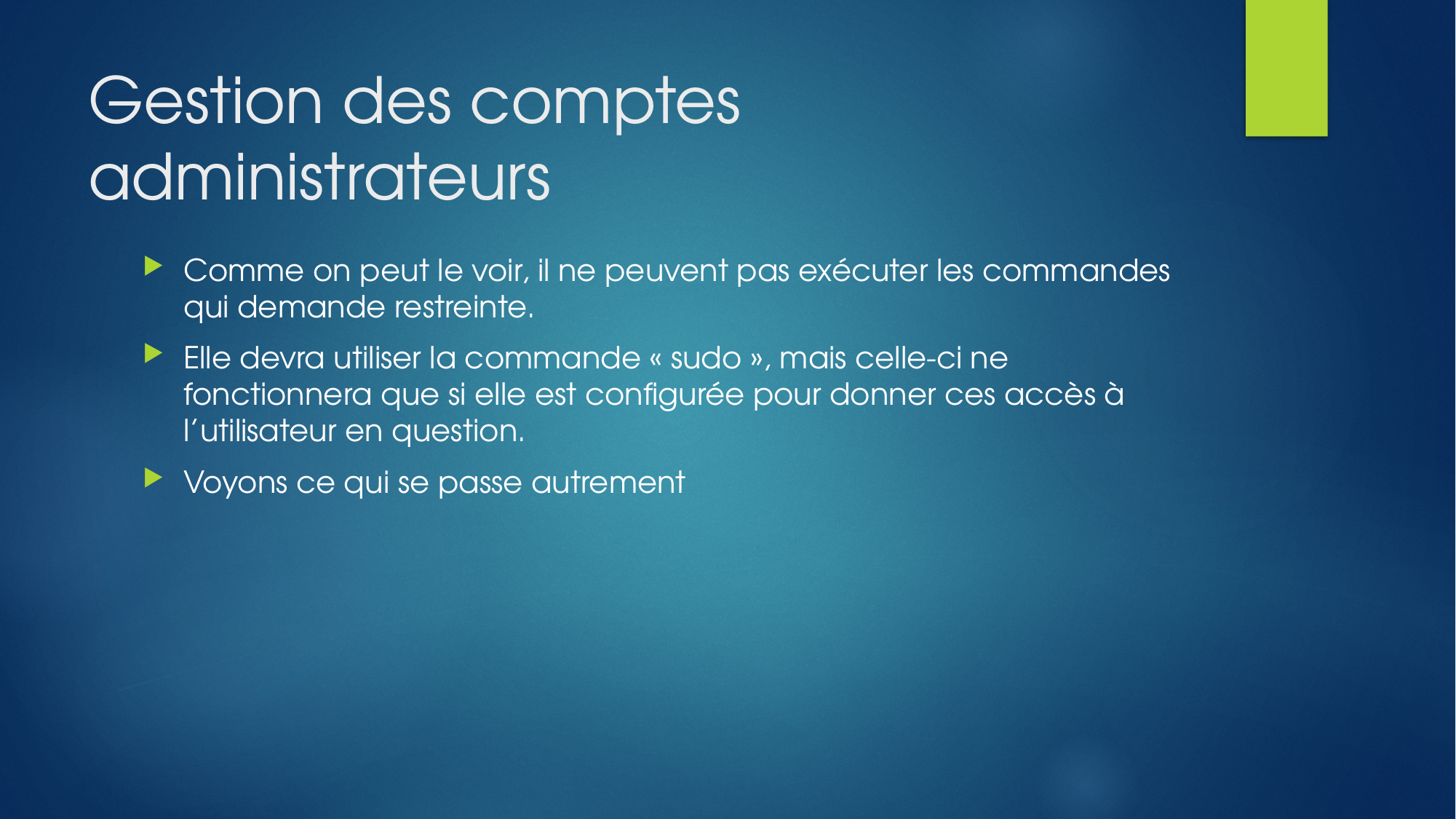

# Gestion des comptes administrateurs
Comme on peut le voir, il ne peuvent pas exécuter les commandes qui demande restreinte.
Elle devra utiliser la commande « sudo », mais celle-ci ne fonctionnera que si elle est configurée pour donner ces accès à l’utilisateur en question.
Voyons ce qui se passe autrement